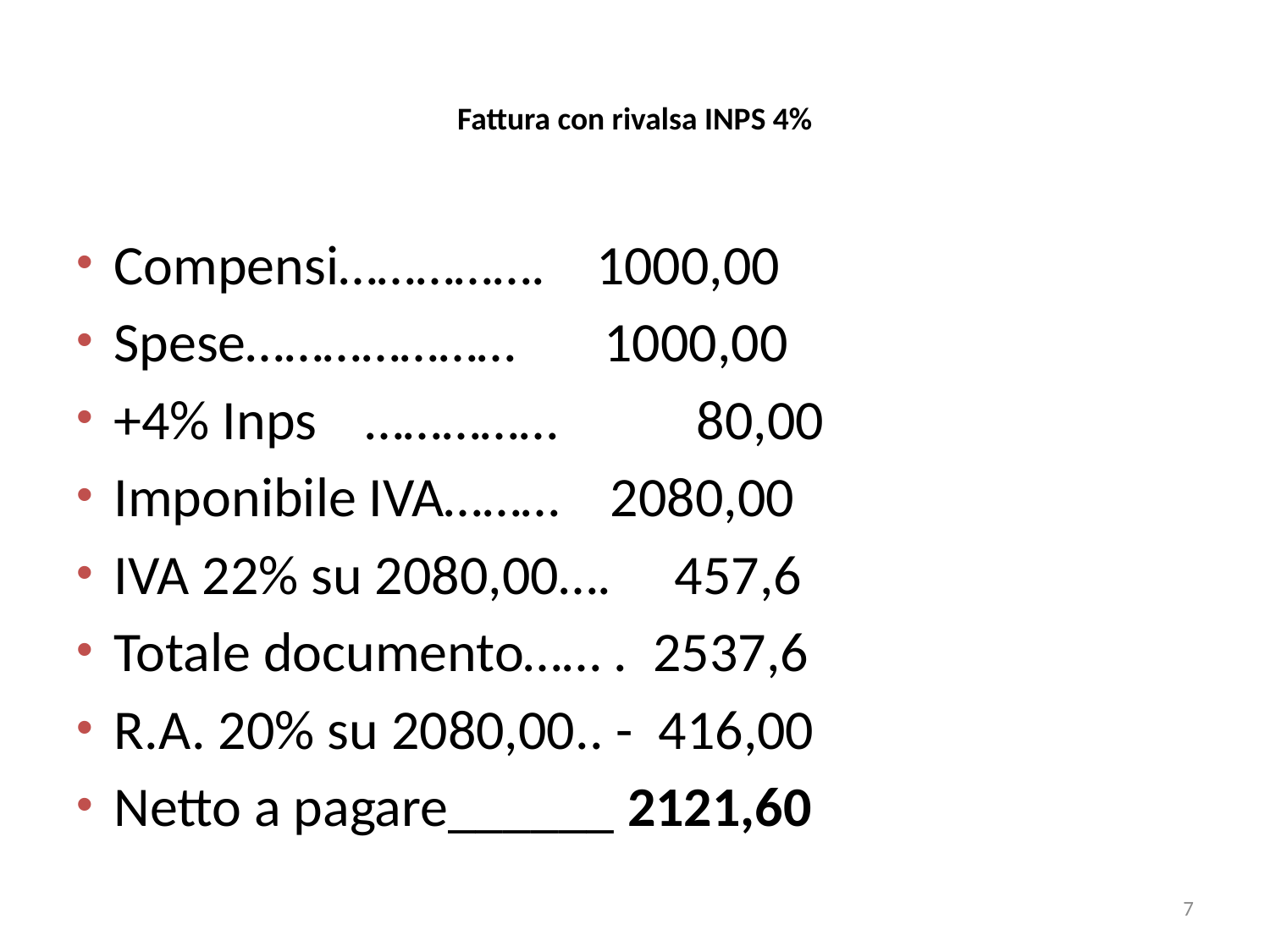

# Fattura con rivalsa INPS 4%
Compensi…………….    1000,00
Spese…………………       1000,00
+4% Inps	……………           80,00
Imponibile IVA………    2080,00
IVA 22% su 2080,00….     457,6
Totale documento…… .  2537,6
R.A. 20% su 2080,00.. -  416,00
Netto a pagare______ 2121,60

7